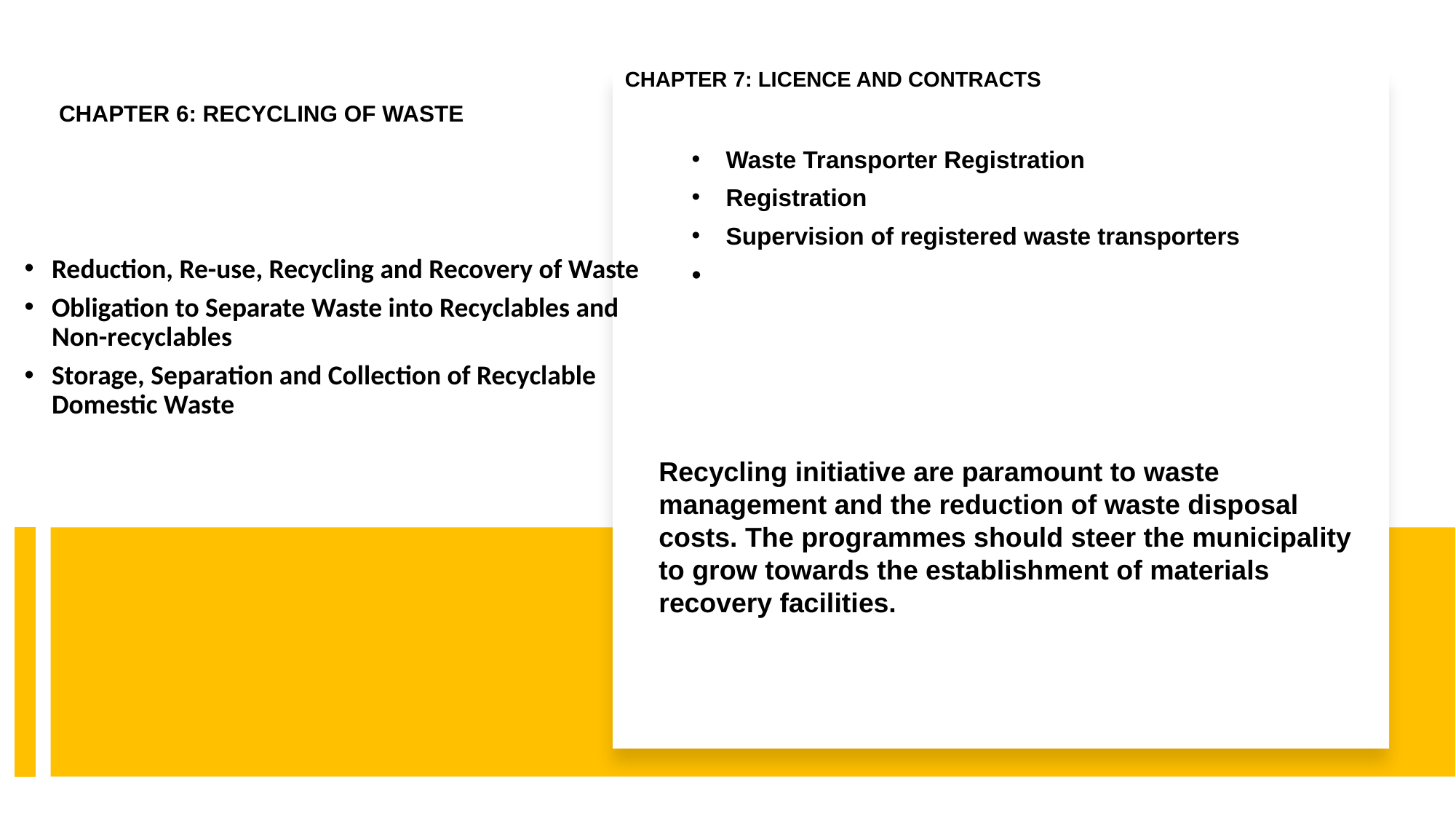

# CHAPTER 6: RECYCLING OF WASTE
CHAPTER 7: LICENCE AND CONTRACTS

Waste Transporter Registration
Registration
Supervision of registered waste transporters

Reduction, Re-use, Recycling and Recovery of Waste
Obligation to Separate Waste into Recyclables and Non-recyclables
Storage, Separation and Collection of Recyclable Domestic Waste
Recycling initiative are paramount to waste management and the reduction of waste disposal costs. The programmes should steer the municipality to grow towards the establishment of materials recovery facilities.